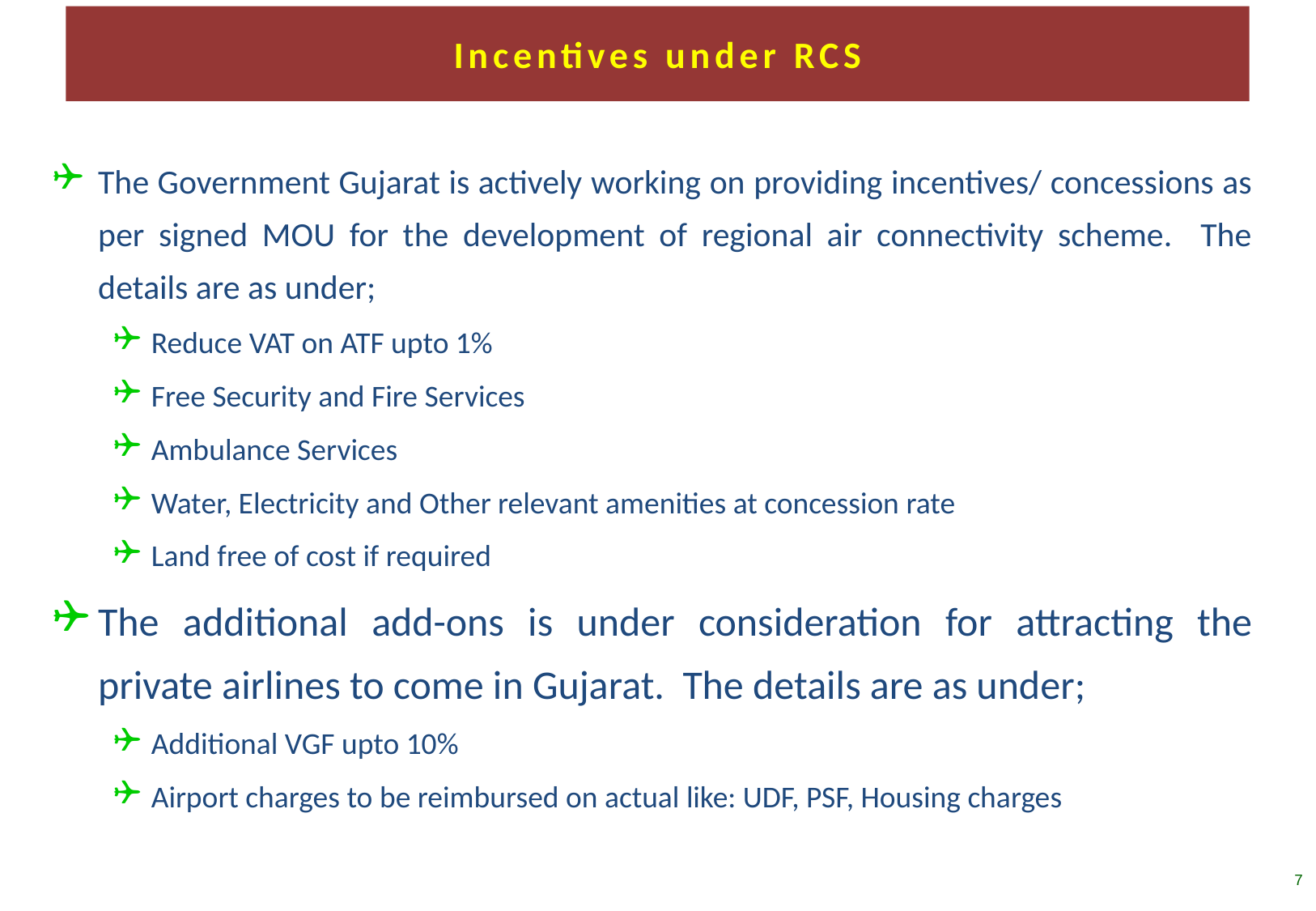

# Incentives under RCS
The Government Gujarat is actively working on providing incentives/ concessions as per signed MOU for the development of regional air connectivity scheme.  The details are as under;
Reduce VAT on ATF upto 1%
Free Security and Fire Services
Ambulance Services
Water, Electricity and Other relevant amenities at concession rate
Land free of cost if required
The additional add-ons is under consideration for attracting the private airlines to come in Gujarat.  The details are as under;
Additional VGF upto 10%
Airport charges to be reimbursed on actual like: UDF, PSF, Housing charges

7